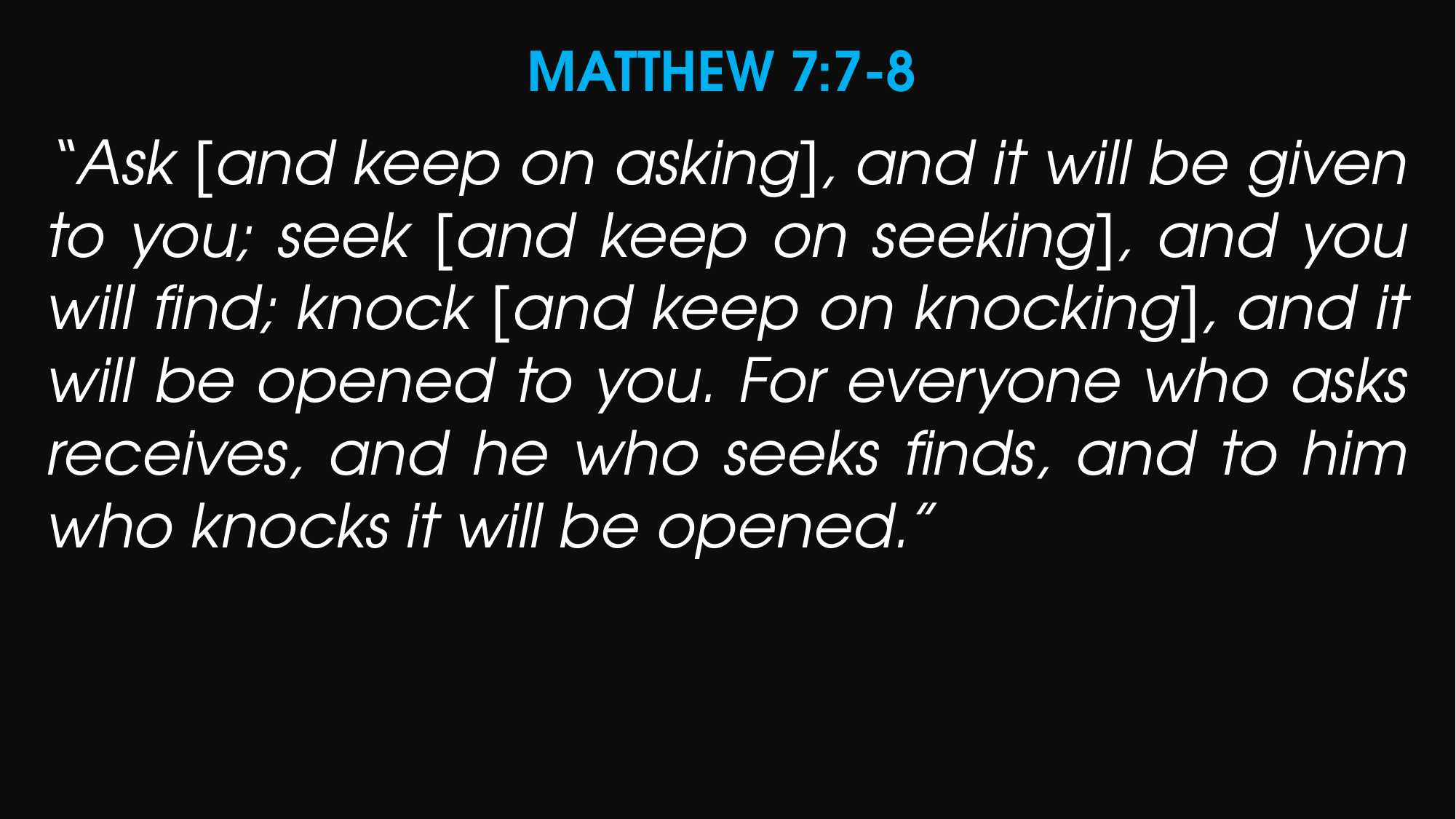

Matthew 7:7-8

“Ask [and keep on asking], and it will be given to you; seek [and keep on seeking], and you will find; knock [and keep on knocking], and it will be opened to you. For everyone who asks receives, and he who seeks finds, and to him who knocks it will be opened.”